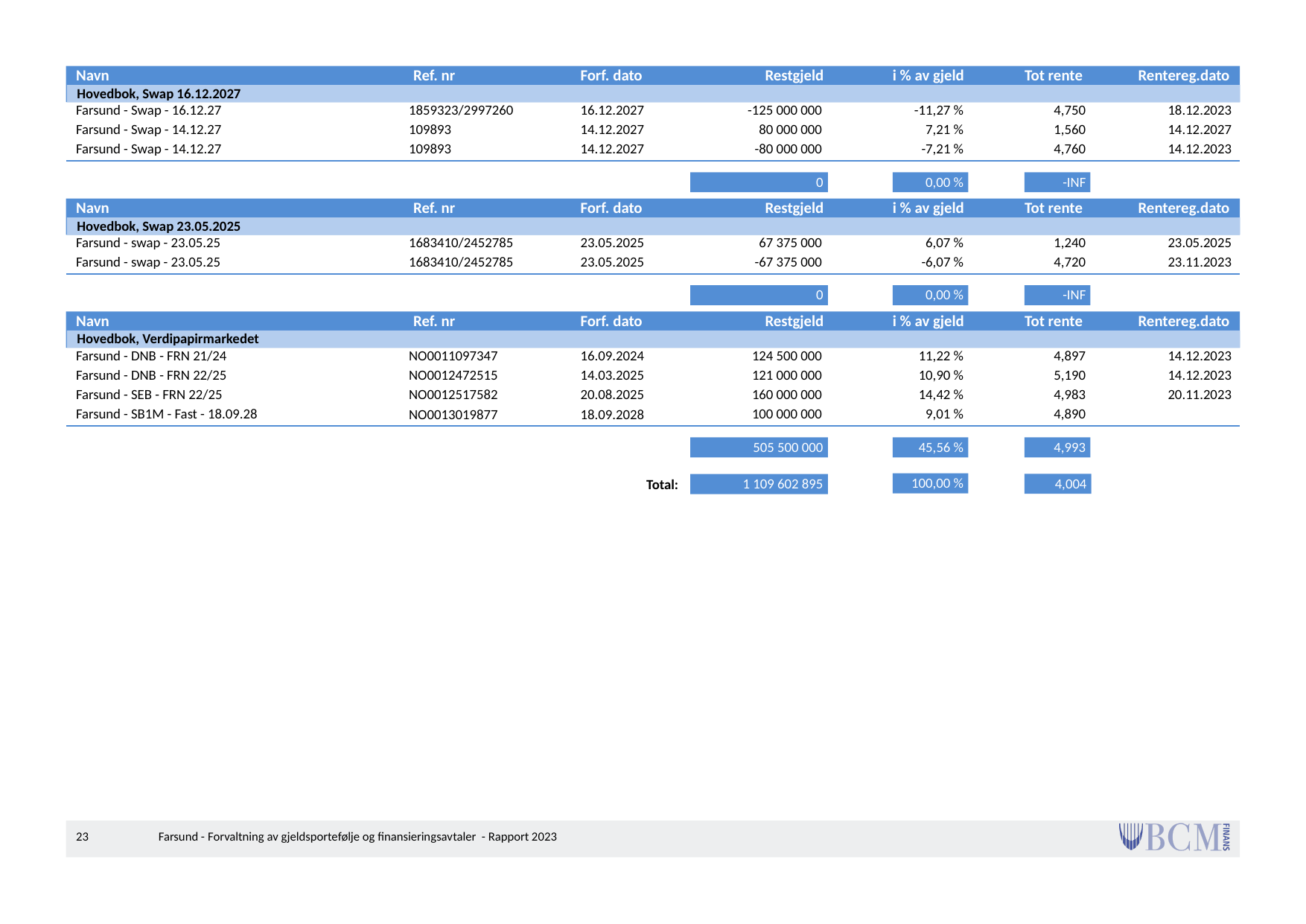

Ref. nr
Forf. dato
Rentereg.dato
Navn
Tot rente
Restgjeld
i % av gjeld
Hovedbok, Swap 16.12.2027

Farsund - Swap - 16.12.27
1859323/2997260
16.12.2027
-125 000 000
-11,27 %
4,750
18.12.2023

Farsund - Swap - 14.12.27
109893
14.12.2027
80 000 000
7,21 %
1,560
14.12.2027

Farsund - Swap - 14.12.27
109893
14.12.2027
-80 000 000
-7,21 %
4,760
14.12.2023
|  |
| --- |
0
0,00 %
-INF

Ref. nr
Forf. dato
Rentereg.dato
Navn
Tot rente
Restgjeld
i % av gjeld
Hovedbok, Swap 23.05.2025

Farsund - swap - 23.05.25
1683410/2452785
23.05.2025
67 375 000
6,07 %
1,240
23.05.2025

Farsund - swap - 23.05.25
1683410/2452785
23.05.2025
-67 375 000
-6,07 %
4,720
23.11.2023
|  |
| --- |
0
0,00 %
-INF

Ref. nr
Forf. dato
Rentereg.dato
Navn
Tot rente
Restgjeld
i % av gjeld
Hovedbok, Verdipapirmarkedet

Farsund - DNB - FRN 21/24
NO0011097347
16.09.2024
124 500 000
11,22 %
4,897
14.12.2023

Farsund - DNB - FRN 22/25
NO0012472515
14.03.2025
121 000 000
10,90 %
5,190
14.12.2023

Farsund - SEB - FRN 22/25
NO0012517582
20.08.2025
160 000 000
14,42 %
4,983
20.11.2023

Farsund - SB1M - Fast - 18.09.28
NO0013019877
18.09.2028
100 000 000
9,01 %
4,890

|  |
| --- |
505 500 000
45,56 %
4,993

100,00 %
4,004
Total:
1 109 602 895

23
Farsund - Forvaltning av gjeldsportefølje og finansieringsavtaler  - Rapport 2023